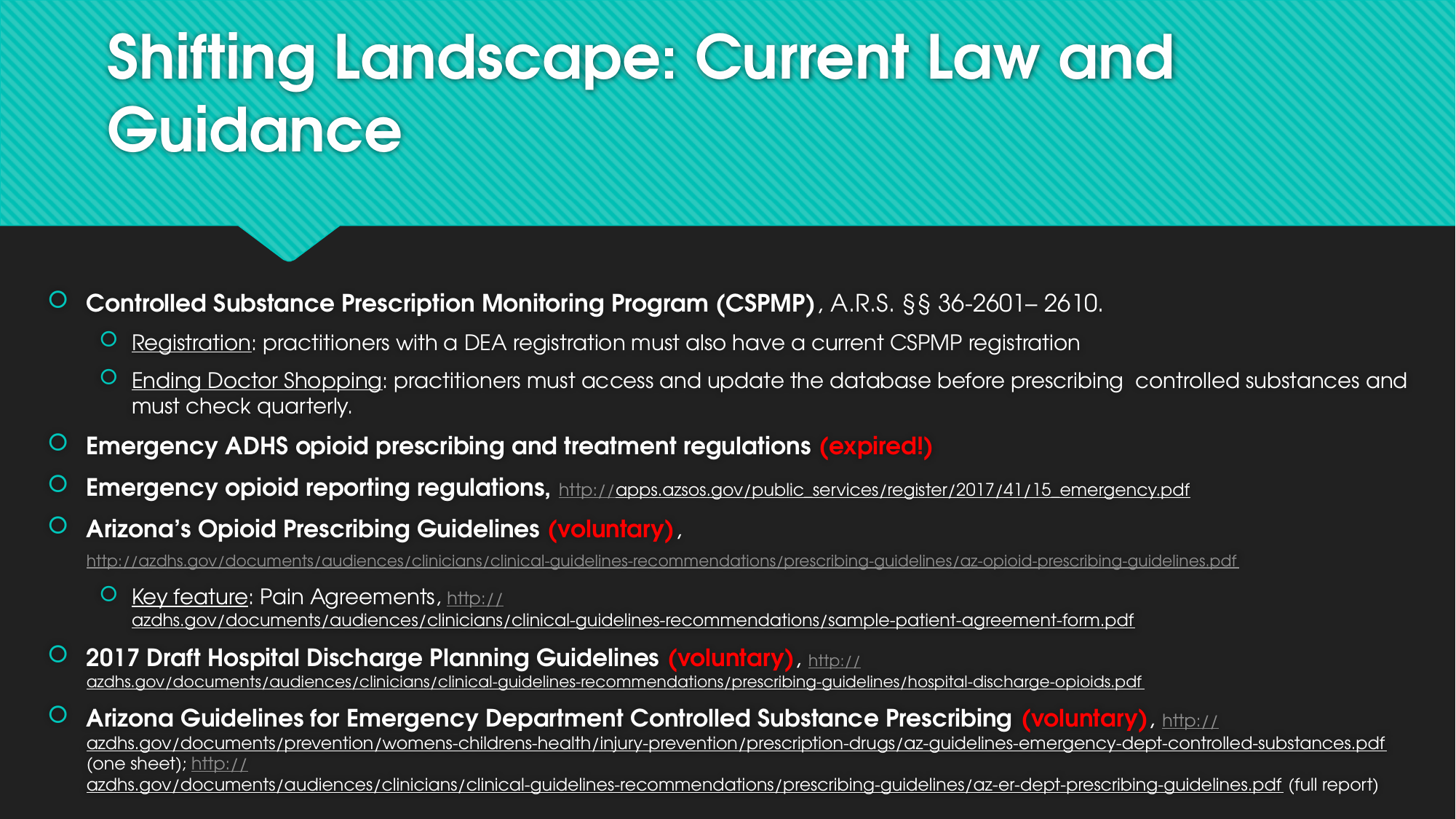

# Shifting Landscape: Current Law and Guidance
Controlled Substance Prescription Monitoring Program (CSPMP), A.R.S. §§ 36-2601– 2610.
Registration: practitioners with a DEA registration must also have a current CSPMP registration
Ending Doctor Shopping: practitioners must access and update the database before prescribing  controlled substances and must check quarterly.
Emergency ADHS opioid prescribing and treatment regulations (expired!)
Emergency opioid reporting regulations, http://apps.azsos.gov/public_services/register/2017/41/15_emergency.pdf
Arizona’s Opioid Prescribing Guidelines (voluntary), http://azdhs.gov/documents/audiences/clinicians/clinical-guidelines-recommendations/prescribing-guidelines/az-opioid-prescribing-guidelines.pdf
Key feature: Pain Agreements, http://azdhs.gov/documents/audiences/clinicians/clinical-guidelines-recommendations/sample-patient-agreement-form.pdf
2017 Draft Hospital Discharge Planning Guidelines (voluntary), http://azdhs.gov/documents/audiences/clinicians/clinical-guidelines-recommendations/prescribing-guidelines/hospital-discharge-opioids.pdf
Arizona Guidelines for Emergency Department Controlled Substance Prescribing (voluntary), http://azdhs.gov/documents/prevention/womens-childrens-health/injury-prevention/prescription-drugs/az-guidelines-emergency-dept-controlled-substances.pdf  (one sheet); http://azdhs.gov/documents/audiences/clinicians/clinical-guidelines-recommendations/prescribing-guidelines/az-er-dept-prescribing-guidelines.pdf (full report)